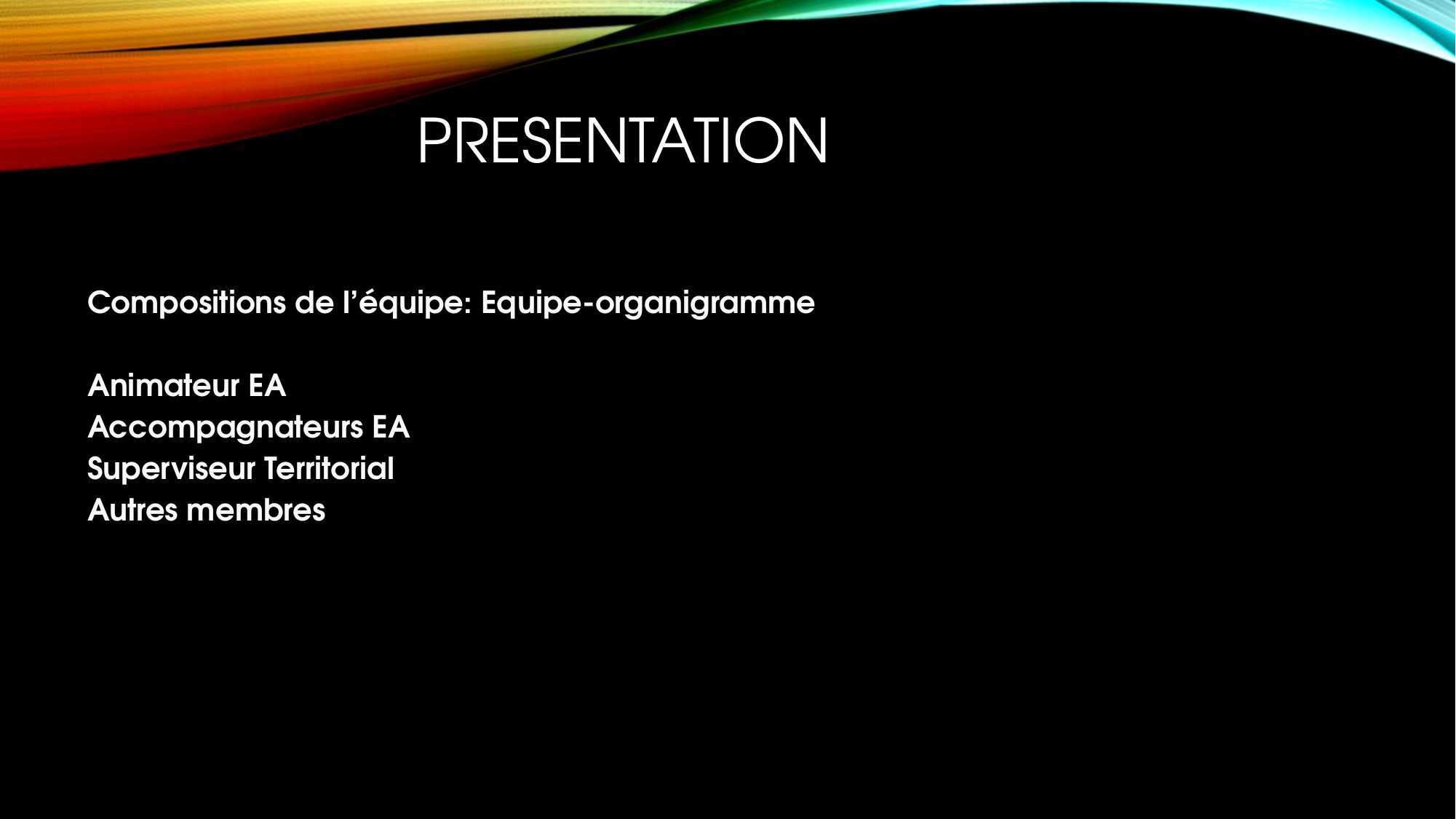

# presentation

Compositions de l’équipe: Equipe-organigramme

Animateur EA
Accompagnateurs EA
Superviseur Territorial
Autres membres